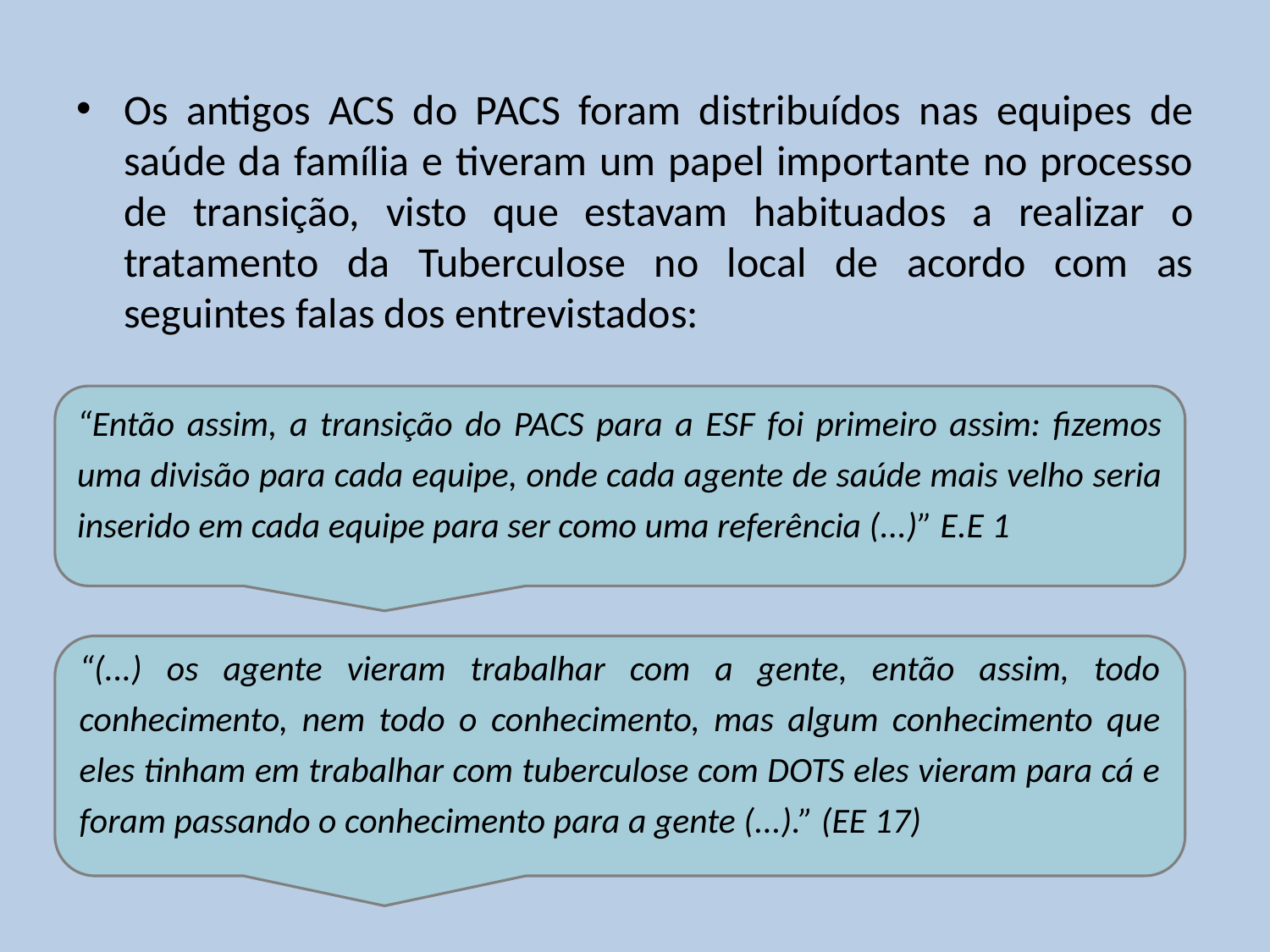

Os antigos ACS do PACS foram distribuídos nas equipes de saúde da família e tiveram um papel importante no processo de transição, visto que estavam habituados a realizar o tratamento da Tuberculose no local de acordo com as seguintes falas dos entrevistados:

“Então assim, a transição do PACS para a ESF foi primeiro assim: fizemos uma divisão para cada equipe, onde cada agente de saúde mais velho seria inserido em cada equipe para ser como uma referência (...)” E.E 1

“(...) os agente vieram trabalhar com a gente, então assim, todo conhecimento, nem todo o conhecimento, mas algum conhecimento que eles tinham em trabalhar com tuberculose com DOTS eles vieram para cá e foram passando o conhecimento para a gente (...).” (EE 17)